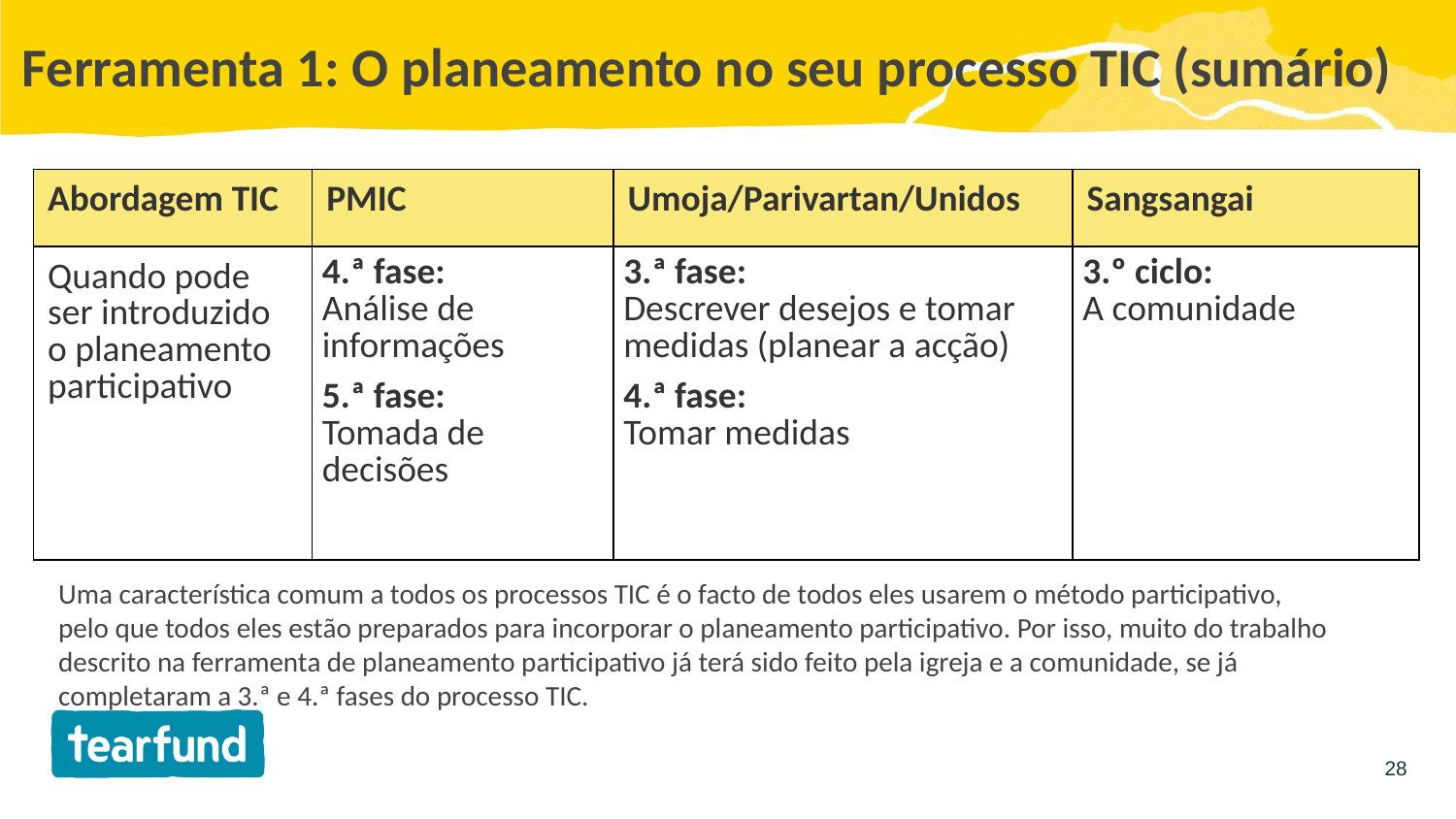

# Ferramenta 1: O planeamento no seu processo TIC (sumário)

| Abordagem TIC | PMIC | Umoja/Parivartan/Unidos | Sangsangai |
| --- | --- | --- | --- |
| Quando pode ser introduzido o planeamento participativo | 4.ª fase: Análise de informações 5.ª fase: Tomada de decisões | 3.ª fase: Descrever desejos e tomar medidas (planear a acção) 4.ª fase: Tomar medidas | 3.º ciclo: A comunidade |
Uma característica comum a todos os processos TIC é o facto de todos eles usarem o método participativo, pelo que todos eles estão preparados para incorporar o planeamento participativo. Por isso, muito do trabalho descrito na ferramenta de planeamento participativo já terá sido feito pela igreja e a comunidade, se já completaram a 3.ª e 4.ª fases do processo TIC.